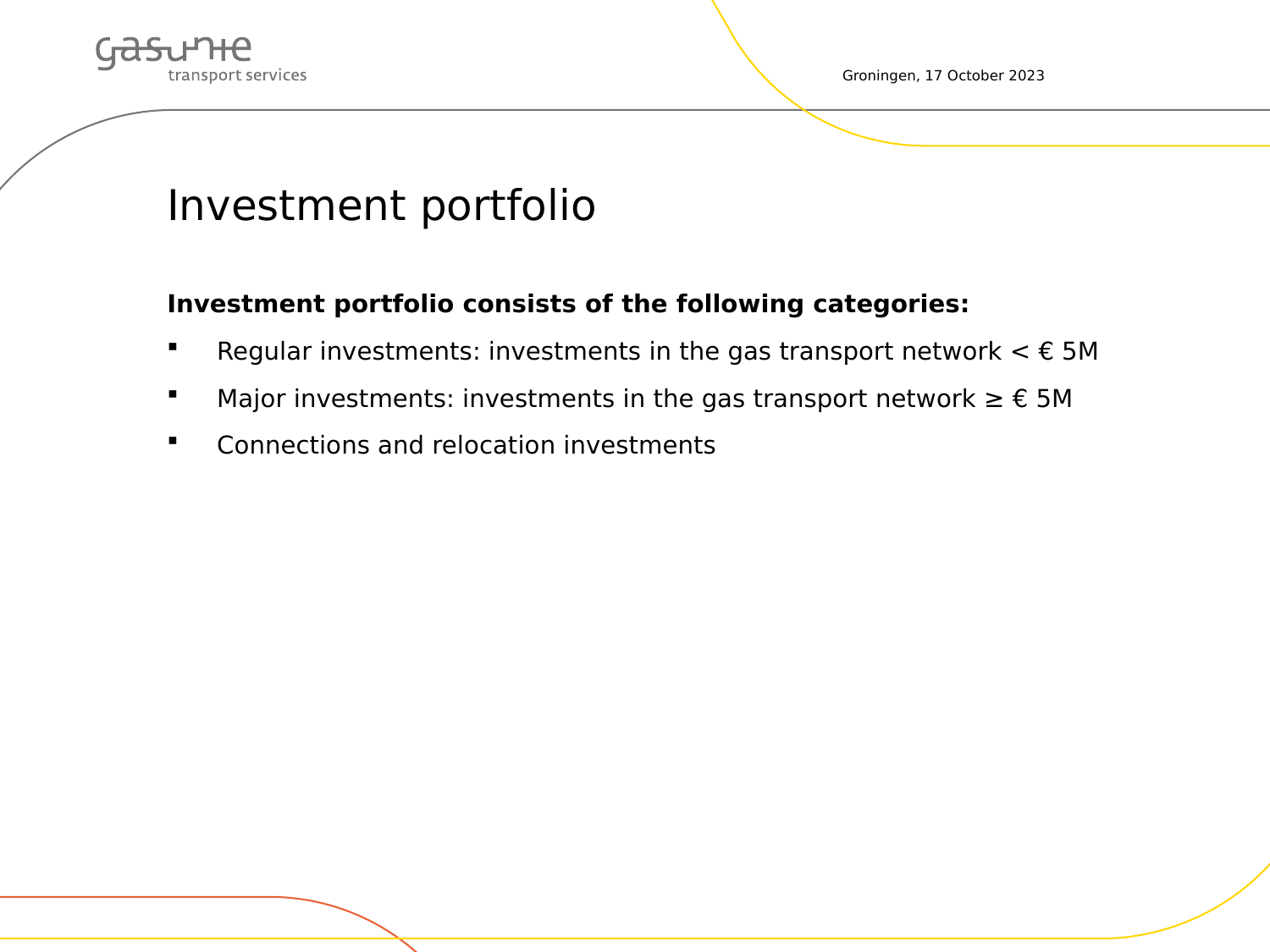

Groningen, 17 October 2023
# Investment portfolio
Investment portfolio consists of the following categories:
Regular investments: investments in the gas transport network < € 5M
Major investments: investments in the gas transport network ≥ € 5M
Connections and relocation investments